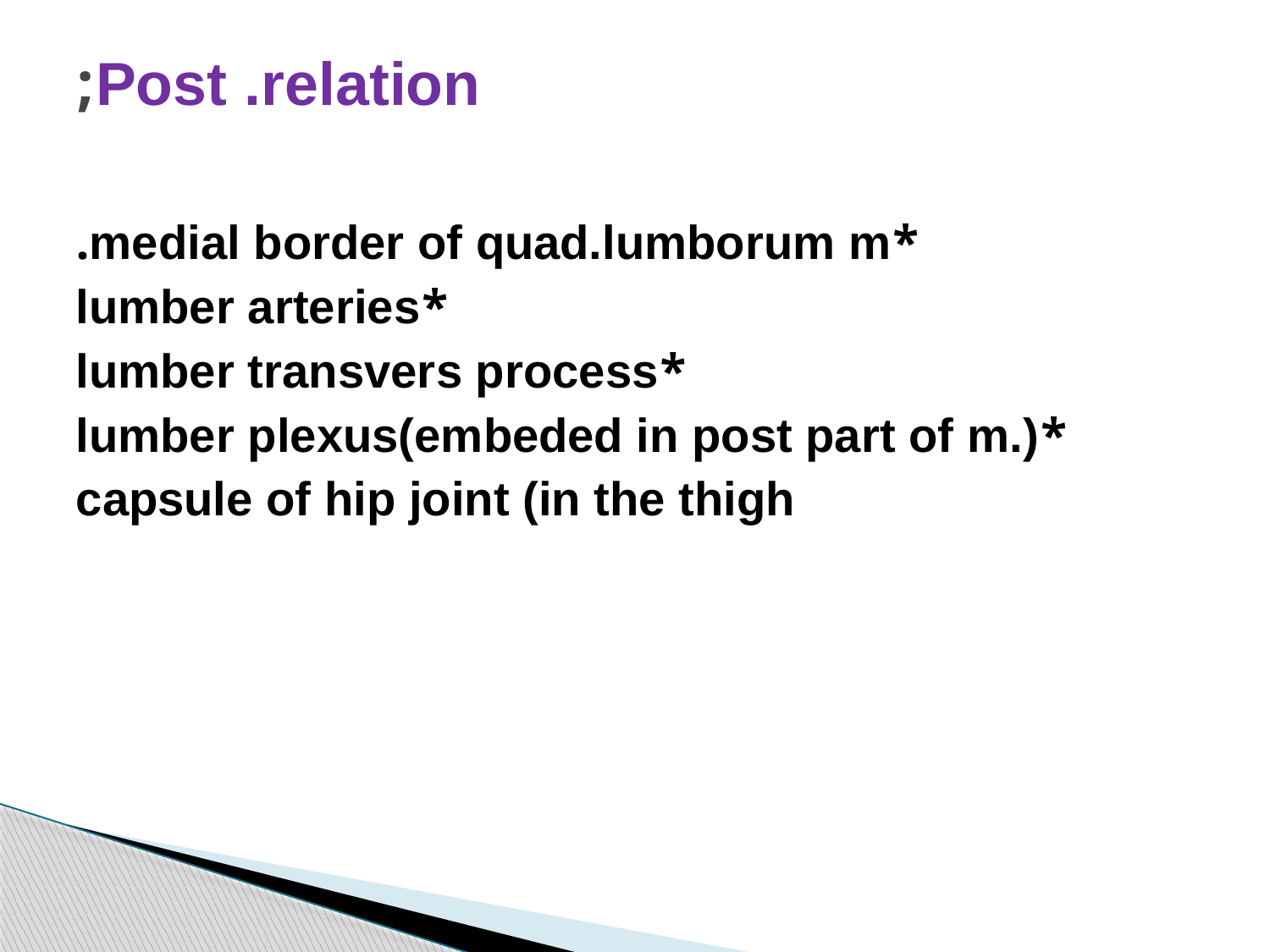

# Post .relation;
*medial border of quad.lumborum m.
*lumber arteries
*lumber transvers process
*lumber plexus(embeded in post part of m.)
capsule of hip joint (in the thigh